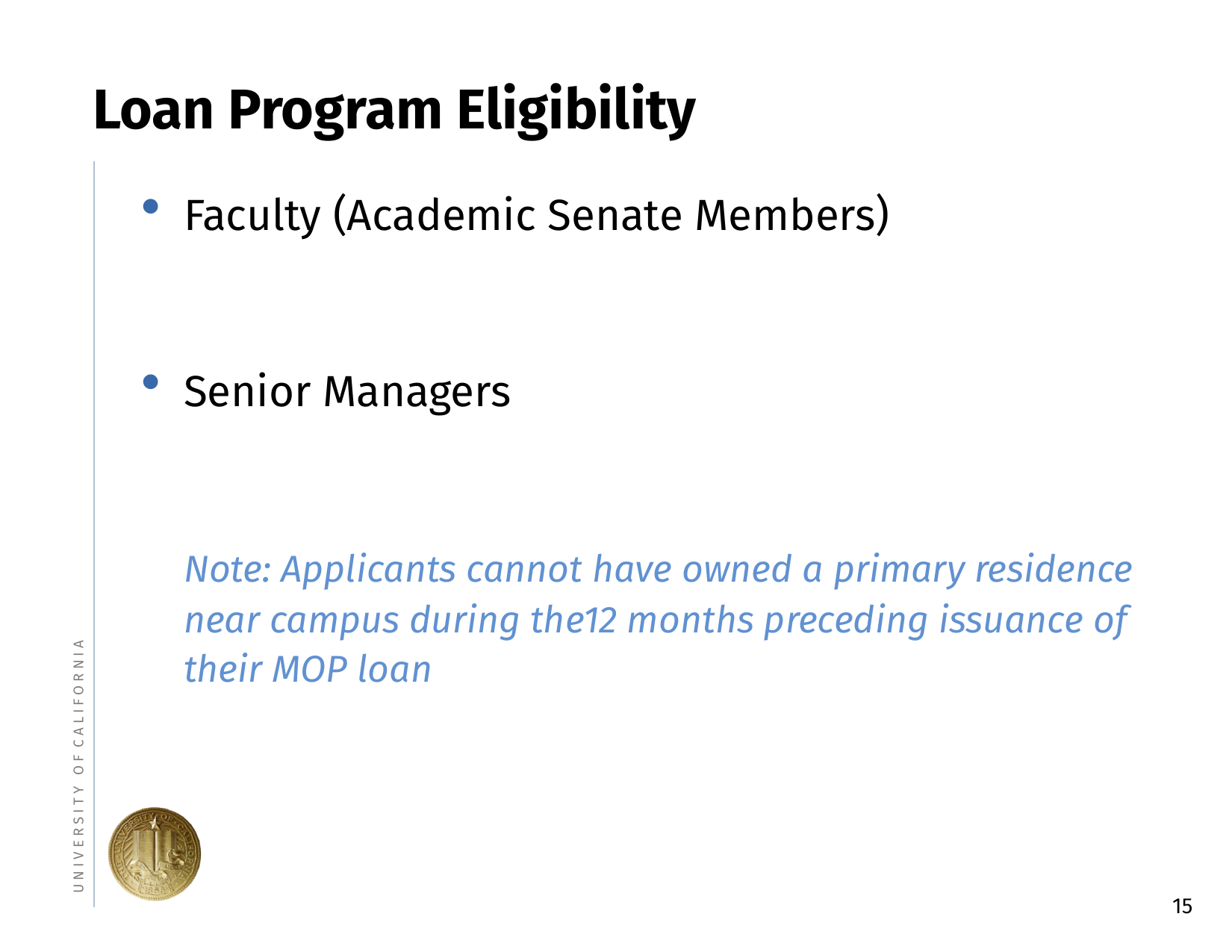

# Loan Program Eligibility
Faculty (Academic Senate Members)

Senior Managers

	Note: Applicants cannot have owned a primary residence near campus during the12 months preceding issuance of their MOP loan